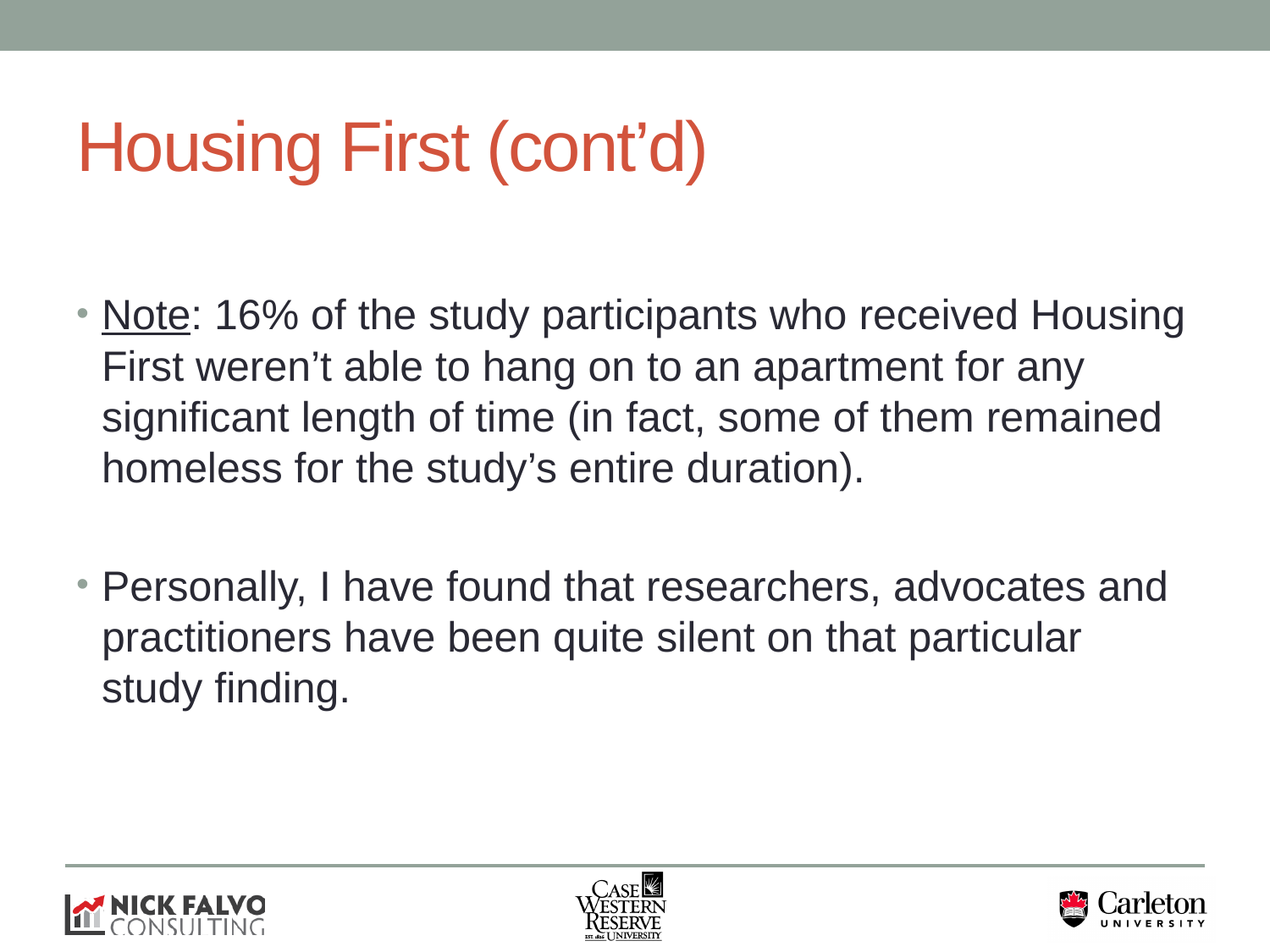

# Housing First (cont’d)

Note: 16% of the study participants who received Housing First weren’t able to hang on to an apartment for any significant length of time (in fact, some of them remained homeless for the study’s entire duration).

Personally, I have found that researchers, advocates and practitioners have been quite silent on that particular study finding.